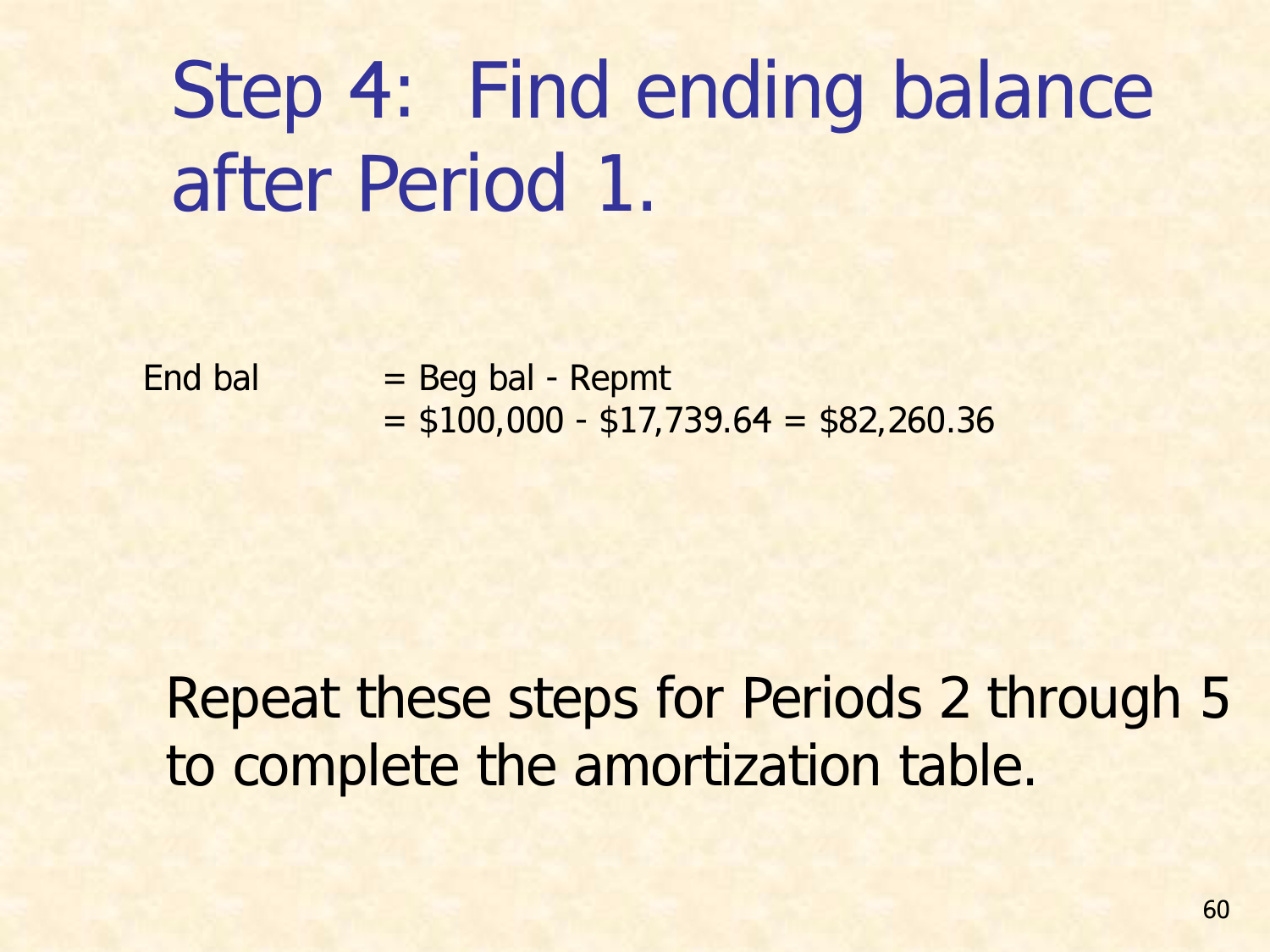

Step 4:  Find ending balance after Period 1.
End bal	= Beg bal - Repmt
	= $100,000 - $17,739.64 = $82,260.36
Repeat these steps for Periods 2 through 5
to complete the amortization table.
60